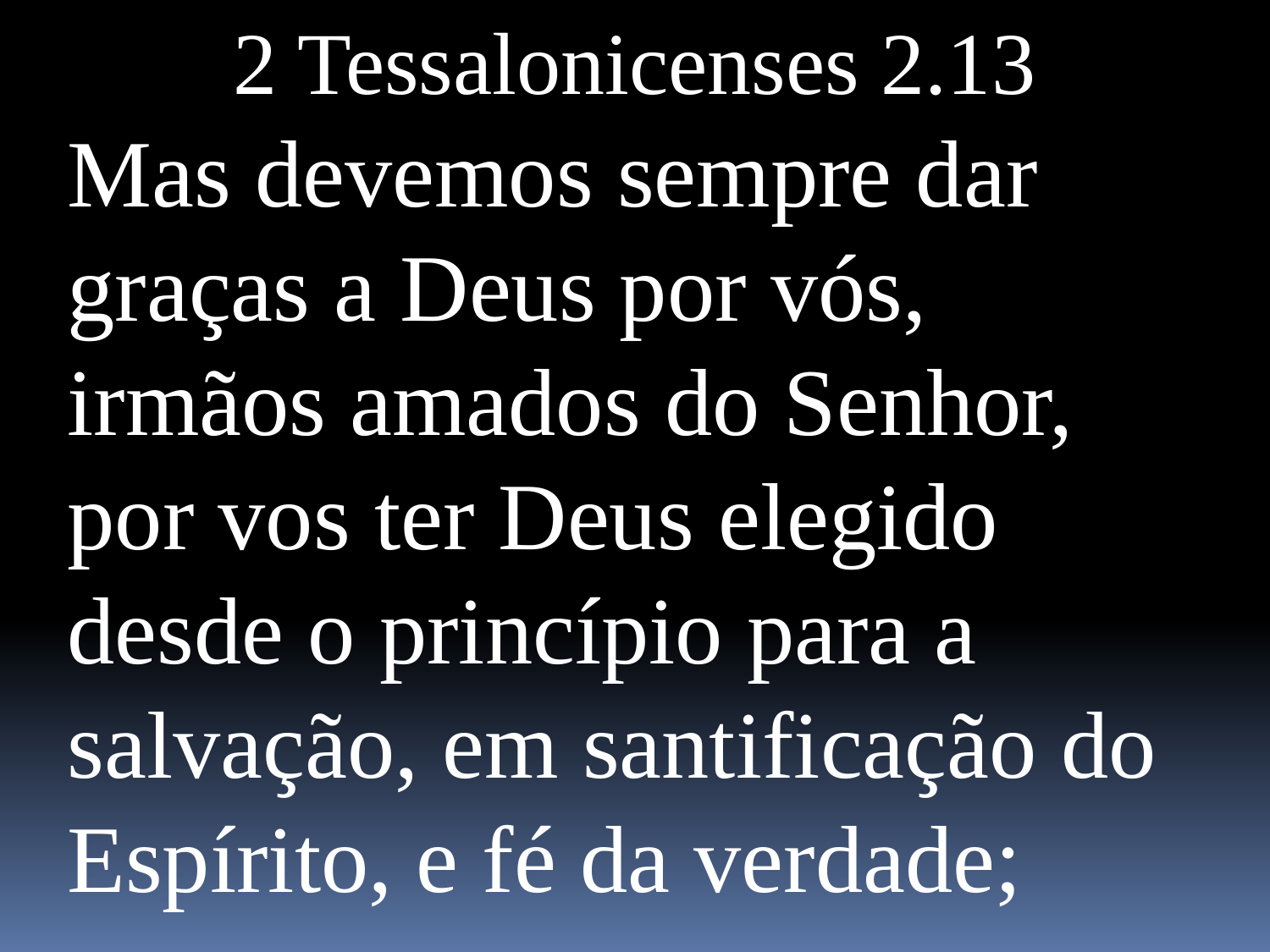

2 Tessalonicenses 2.13
Mas devemos sempre dar graças a Deus por vós, irmãos amados do Senhor, por vos ter Deus elegido desde o princípio para a salvação, em santificação do Espírito, e fé da verdade;